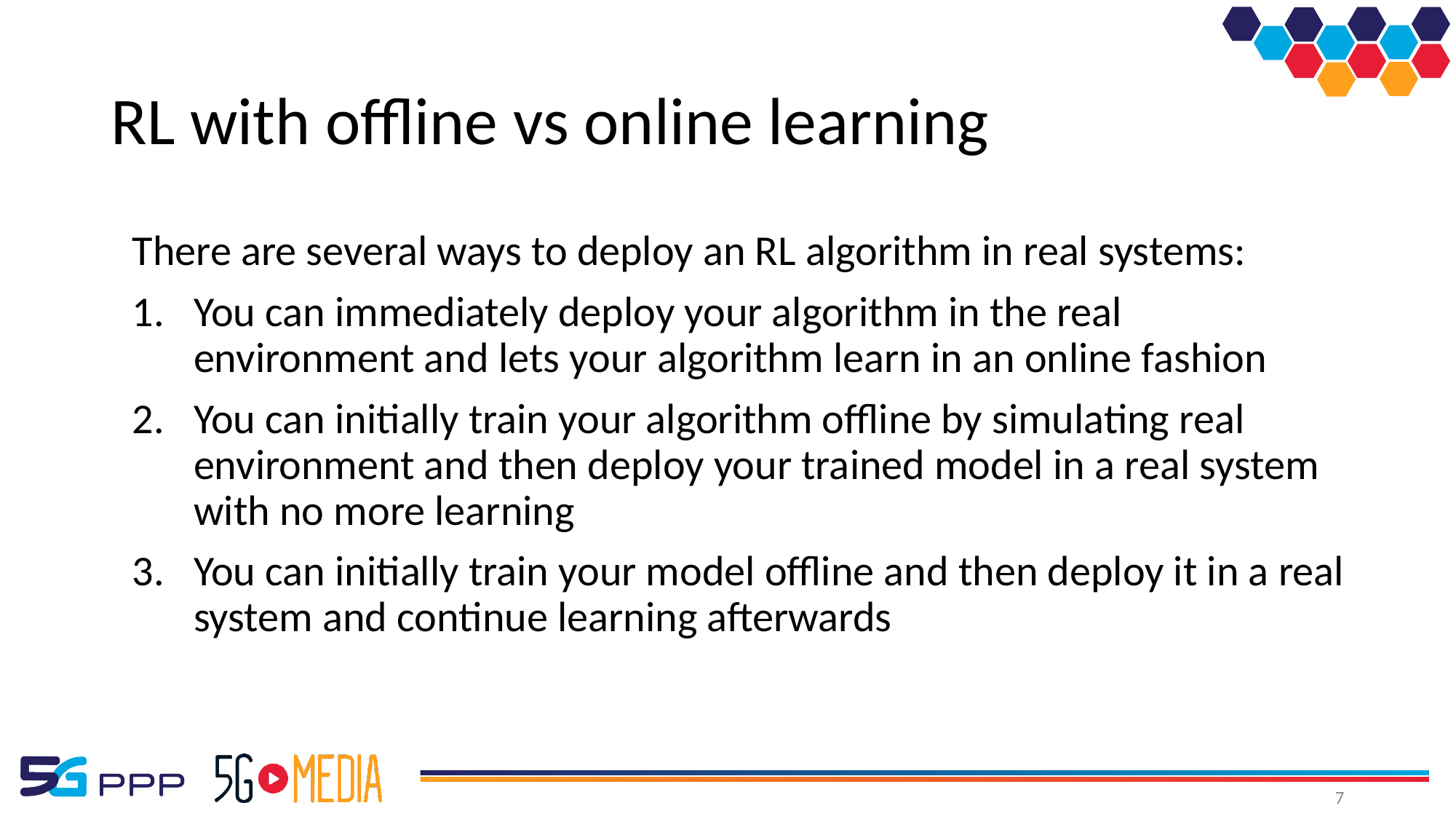

# RL with offline vs online learning
There are several ways to deploy an RL algorithm in real systems:
You can immediately deploy your algorithm in the real environment and lets your algorithm learn in an online fashion
You can initially train your algorithm offline by simulating real environment and then deploy your trained model in a real system with no more learning
You can initially train your model offline and then deploy it in a real system and continue learning afterwards

7